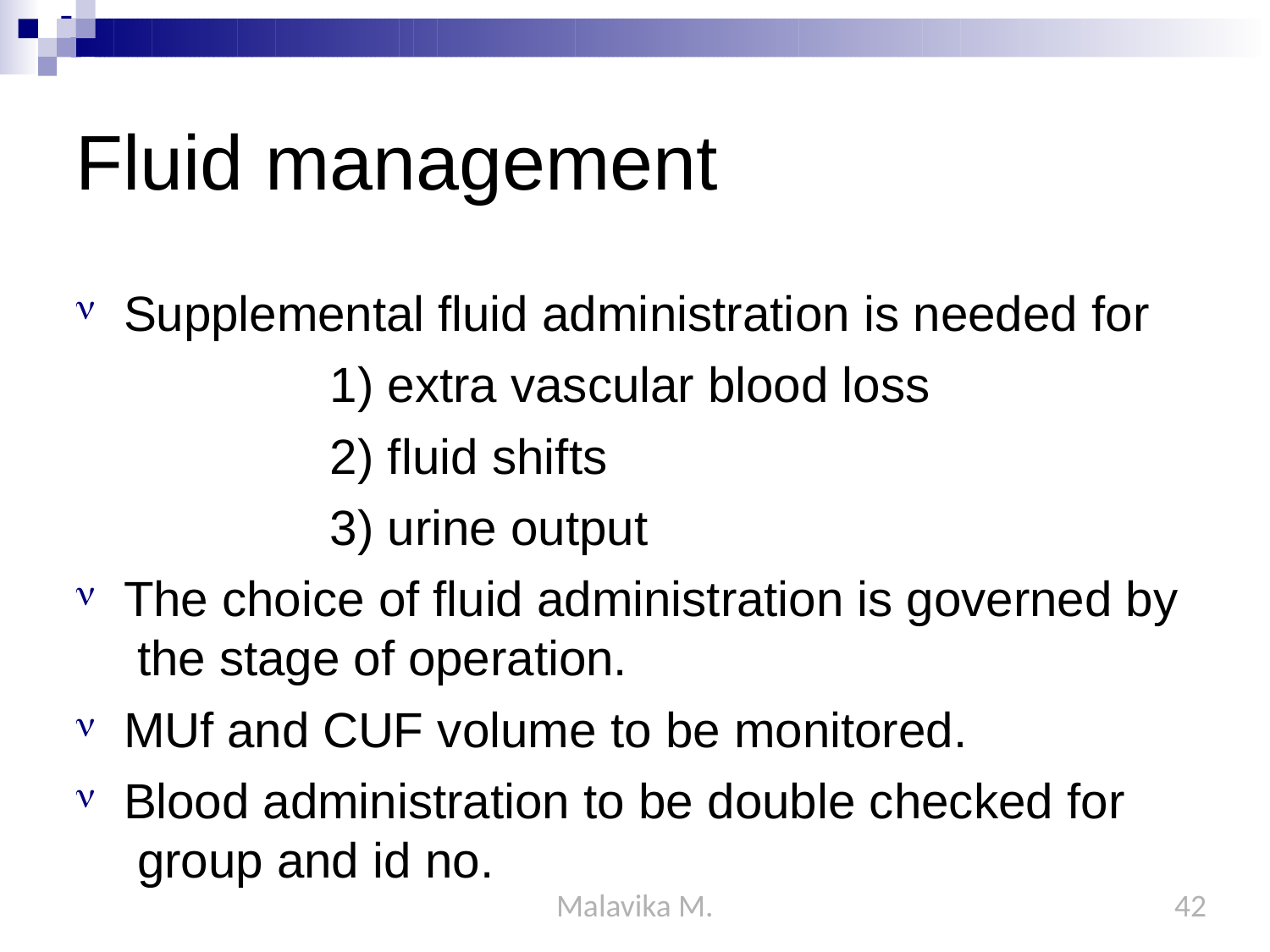

# Fluid management
Supplemental fluid administration is needed for
extra vascular blood loss
fluid shifts
urine output
The choice of fluid administration is governed by  the stage of operation.
MUf and CUF volume to be monitored.
Blood administration to be double checked for  group and id no.
Malavika M.
42